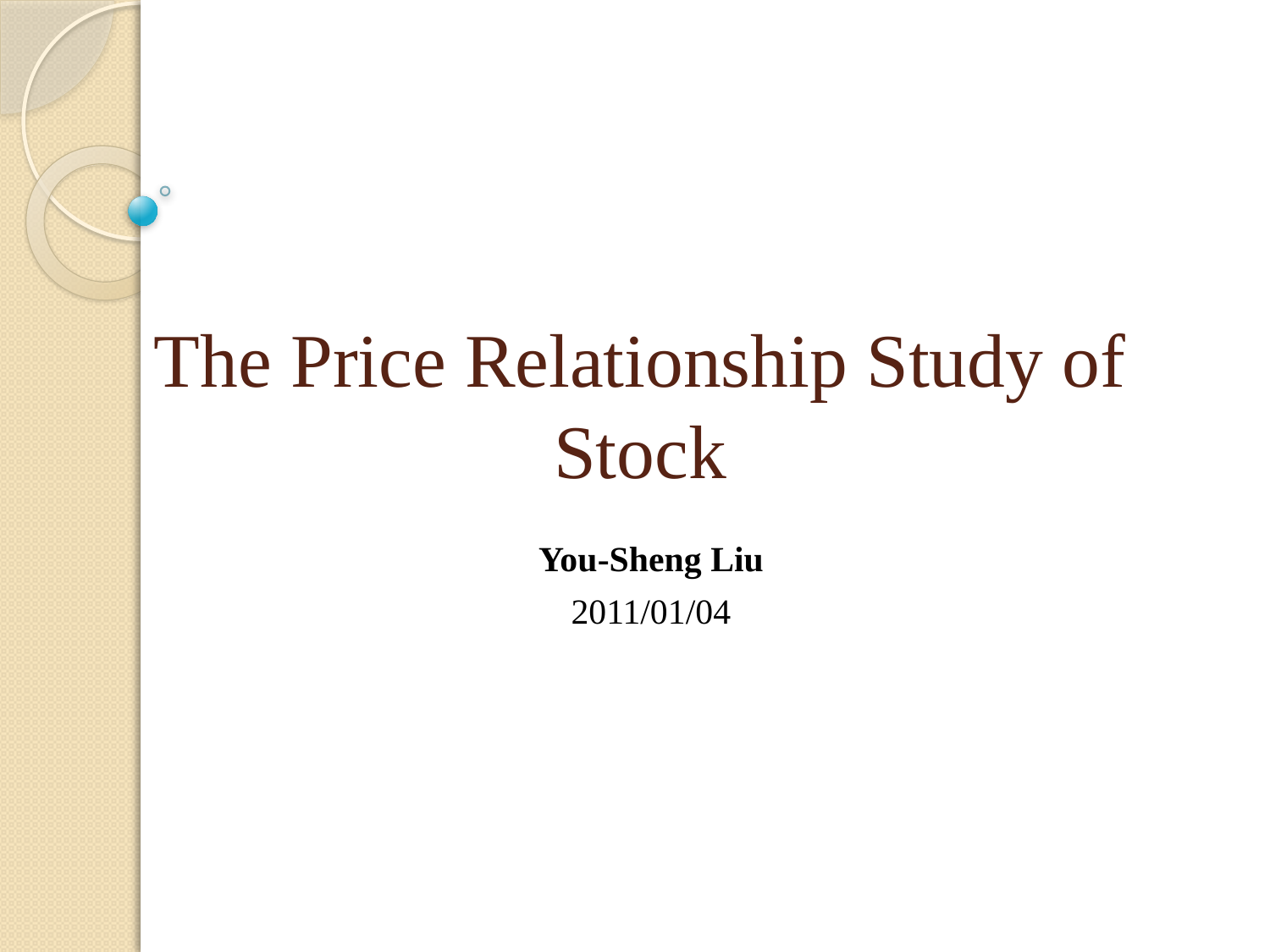

# The Price Relationship Study of Stock
You-Sheng Liu
2011/01/04